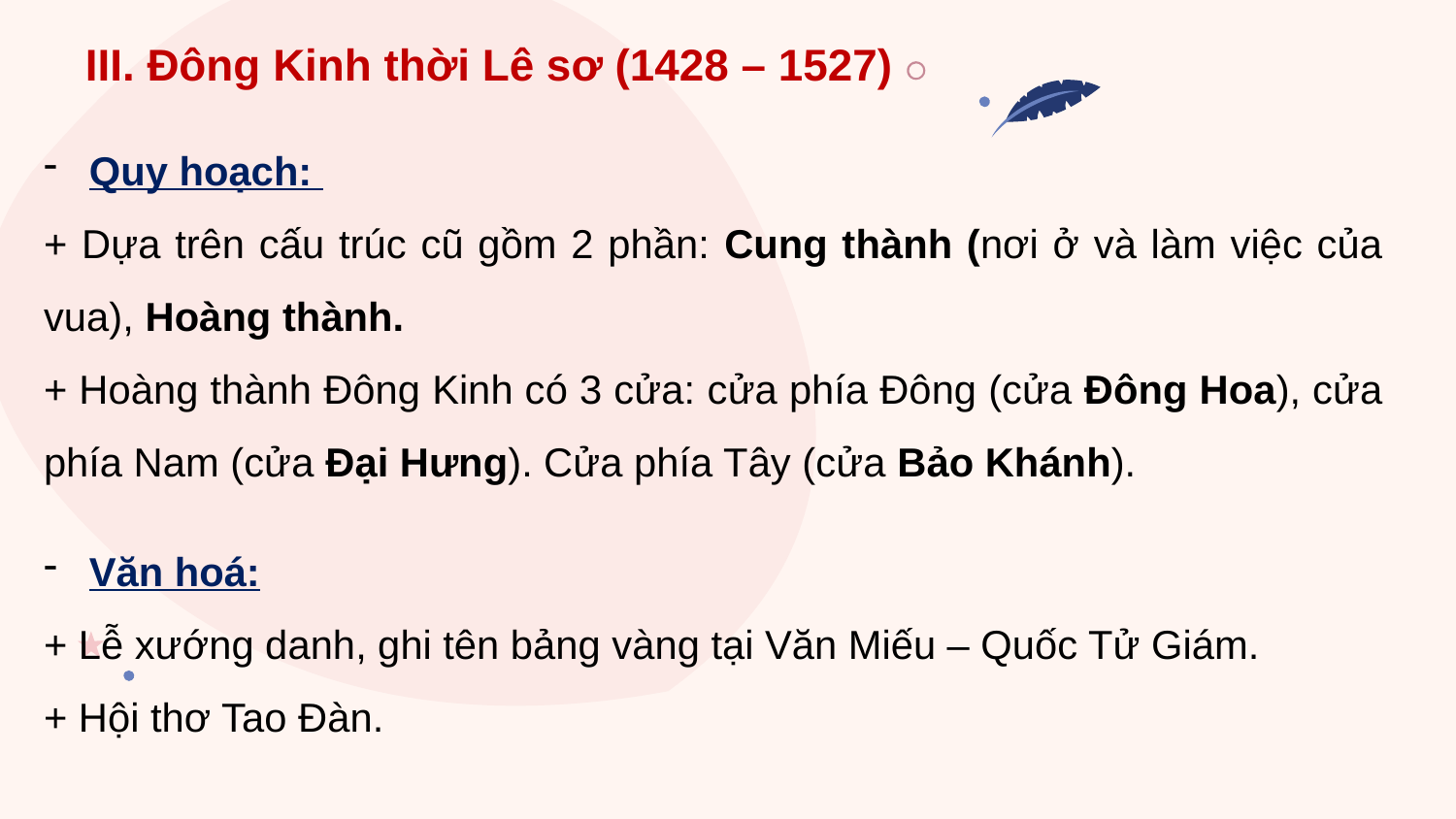

III. Đông Kinh thời Lê sơ (1428 – 1527)
Quy hoạch:
+ Dựa trên cấu trúc cũ gồm 2 phần: Cung thành (nơi ở và làm việc của vua), Hoàng thành.
+ Hoàng thành Đông Kinh có 3 cửa: cửa phía Đông (cửa Đông Hoa), cửa phía Nam (cửa Đại Hưng). Cửa phía Tây (cửa Bảo Khánh).
Văn hoá:
+ Lễ xướng danh, ghi tên bảng vàng tại Văn Miếu – Quốc Tử Giám.
+ Hội thơ Tao Đàn.